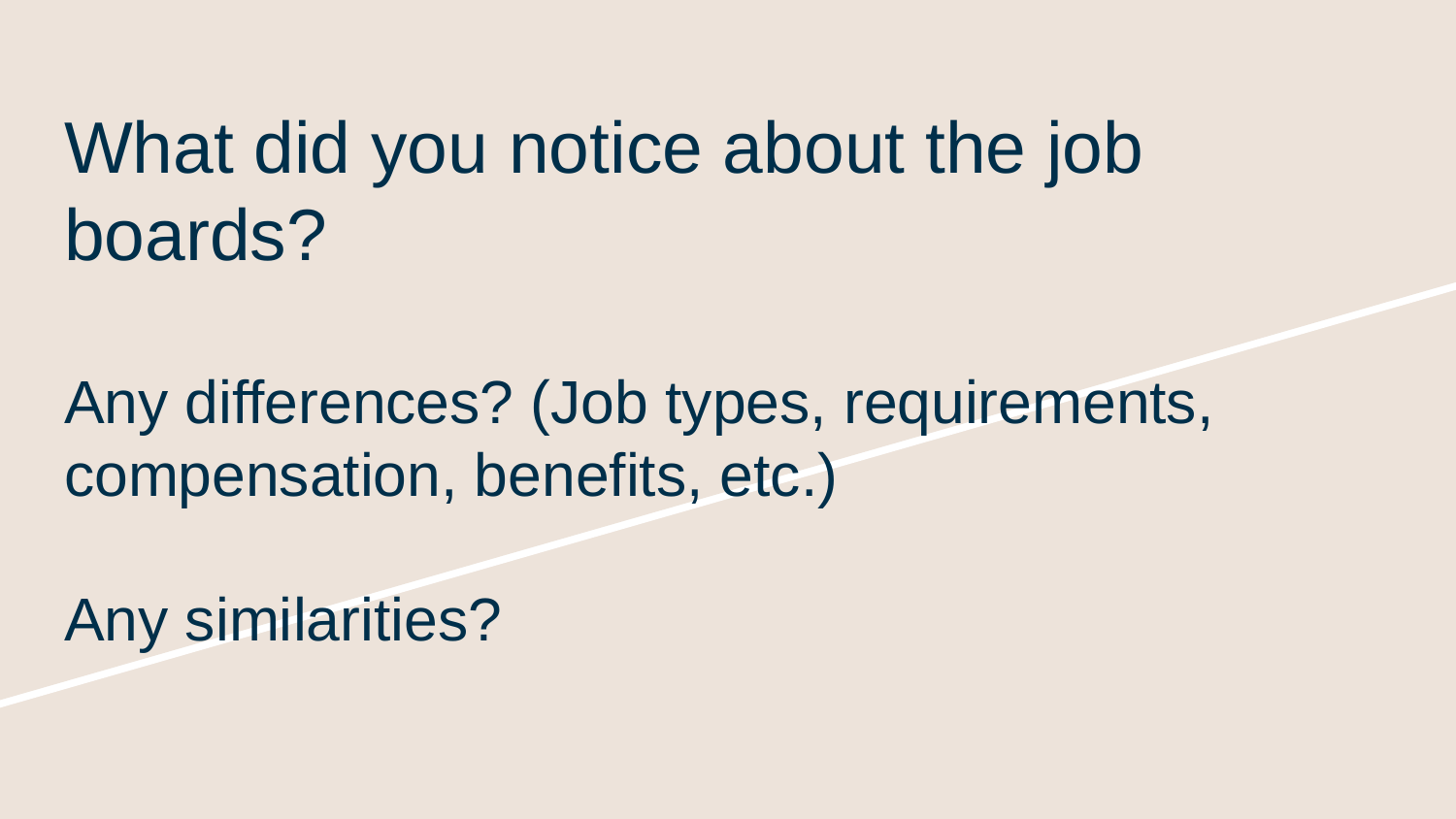

# What did you notice about the job boards?

Any differences? (Job types, requirements, compensation, benefits, etc.)

Any similarities?